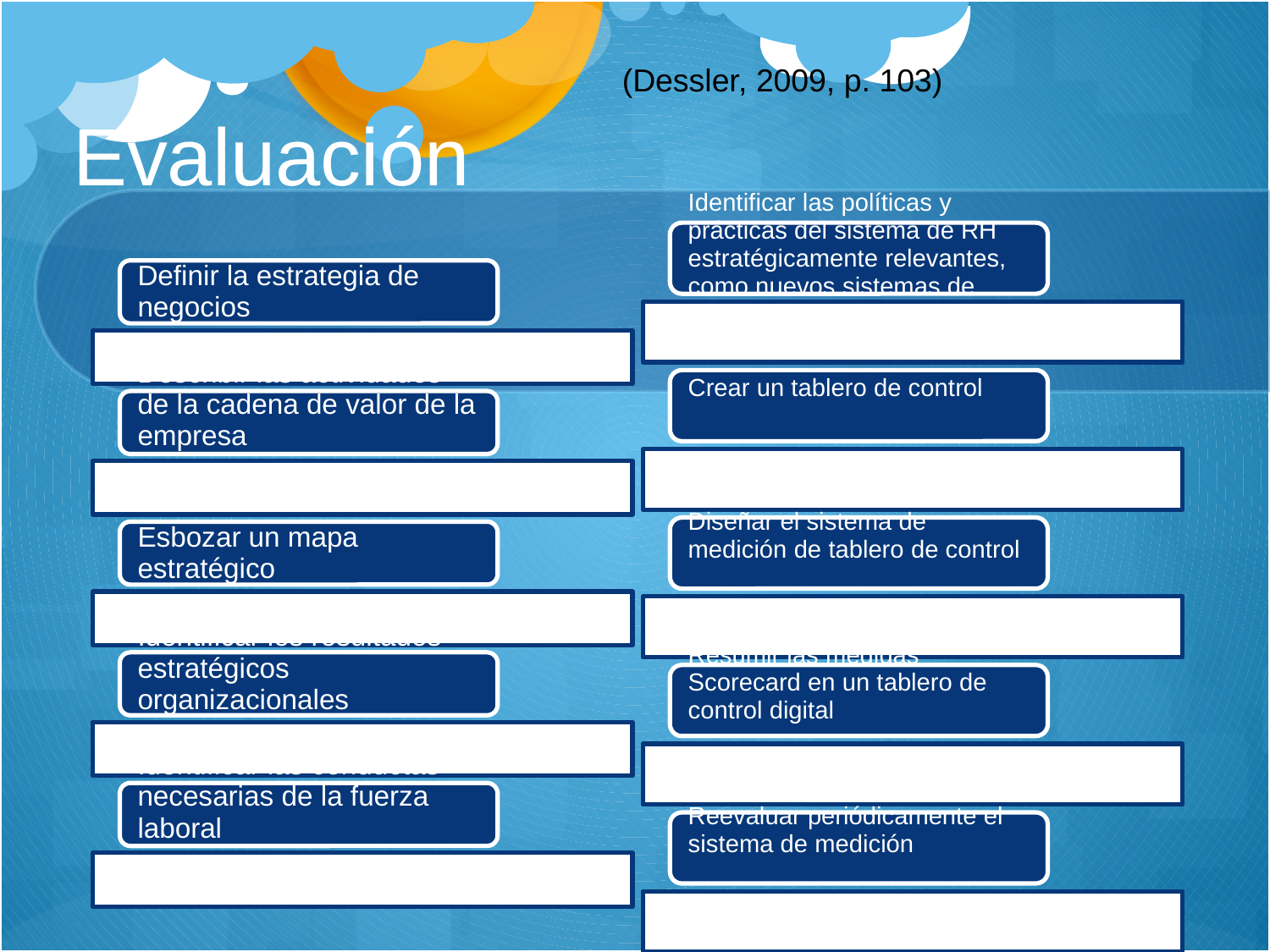

# Evaluación
(Dessler, 2009, p. 103)
Identificar las políticas y prácticas del sistema de RH estratégicamente relevantes, como nuevos sistemas de capacitación y quejas
Crear un tablero de control
Diseñar el sistema de medición de tablero de control
Resumir las medidas Scorecard en un tablero de control digital
Reevaluar periódicamente el sistema de medición
Definir la estrategia de negocios
Describir las actividades de la cadena de valor de la empresa
Esbozar un mapa estratégico
Identificar los resultados estratégicos
organizacionales necesarios
Identificar las conductas necesarias de la fuerza laboral